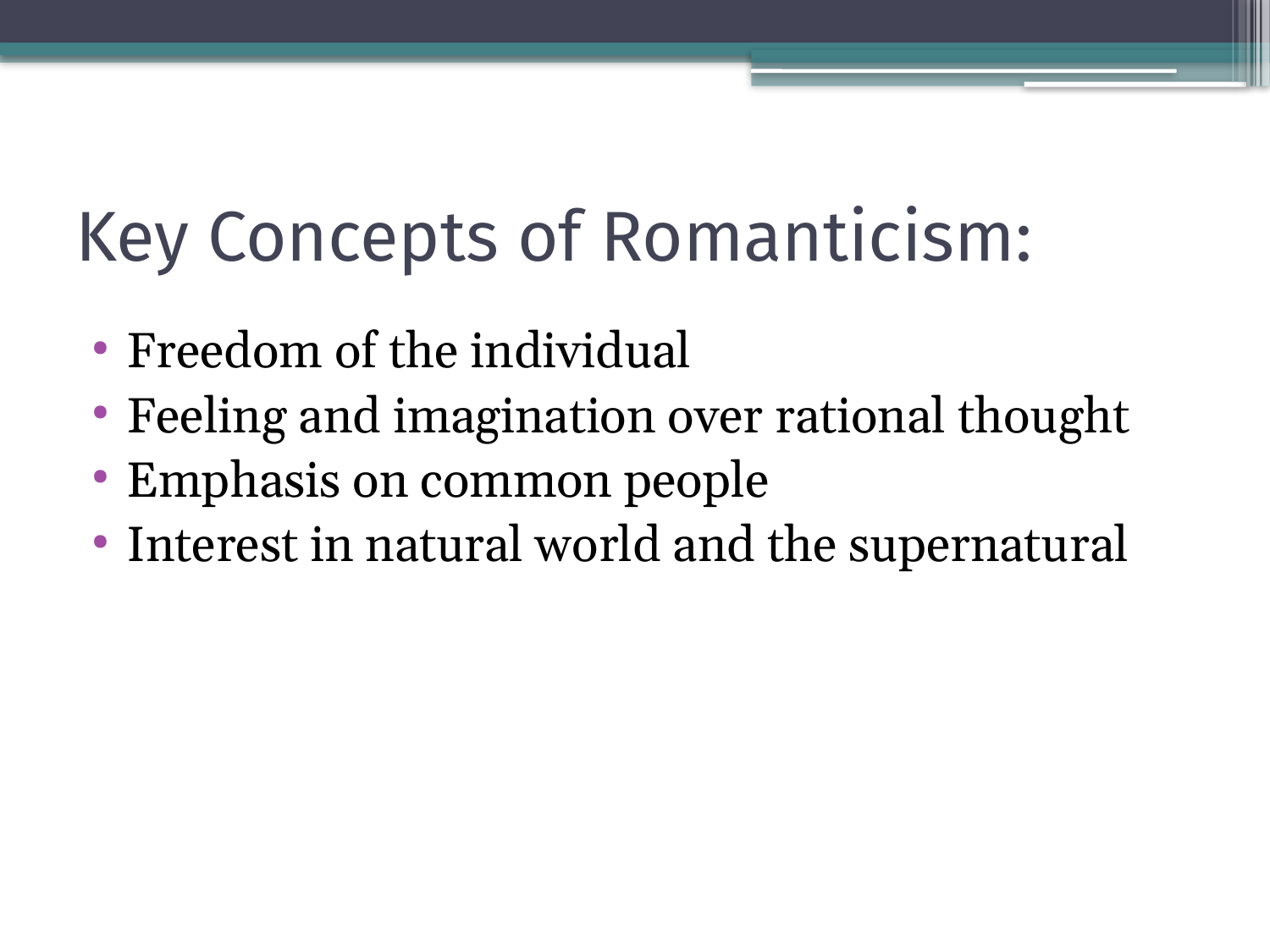

# Key Concepts of Romanticism:
Freedom of the individual
Feeling and imagination over rational thought
Emphasis on common people
Interest in natural world and the supernatural